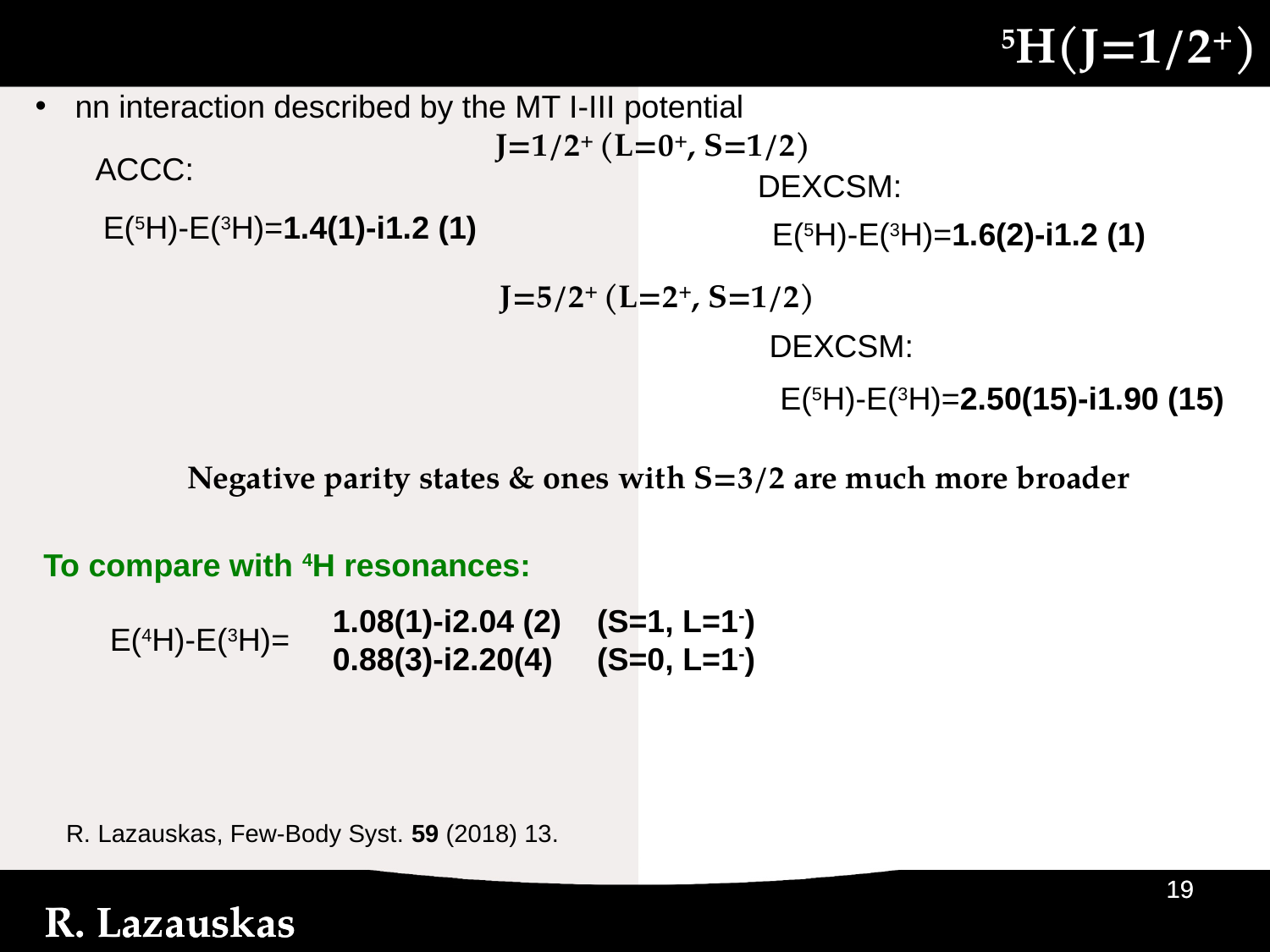

5H(J=1/2+)
nn interaction described by the MT I-III potential
J=1/2+ (L=0+, S=1/2)
ACCC:
DEXCSM:
E(5H)-E(3H)=1.4(1)-i1.2 (1)
E(5H)-E(3H)=1.6(2)-i1.2 (1)
J=5/2+ (L=2+, S=1/2)
DEXCSM:
E(5H)-E(3H)=2.50(15)-i1.90 (15)
Negative parity states & ones with S=3/2 are much more broader
To compare with 4H resonances:
1.08(1)-i2.04 (2)    (S=1, L=1-)
0.88(3)-i2.20(4)     (S=0, L=1-)
E(4H)-E(3H)=
R. Lazauskas, Few-Body Syst. 59 (2018) 13.
01/09/2019
01/09/2019
19
19
R. Lazauskas
R. Lazauskas